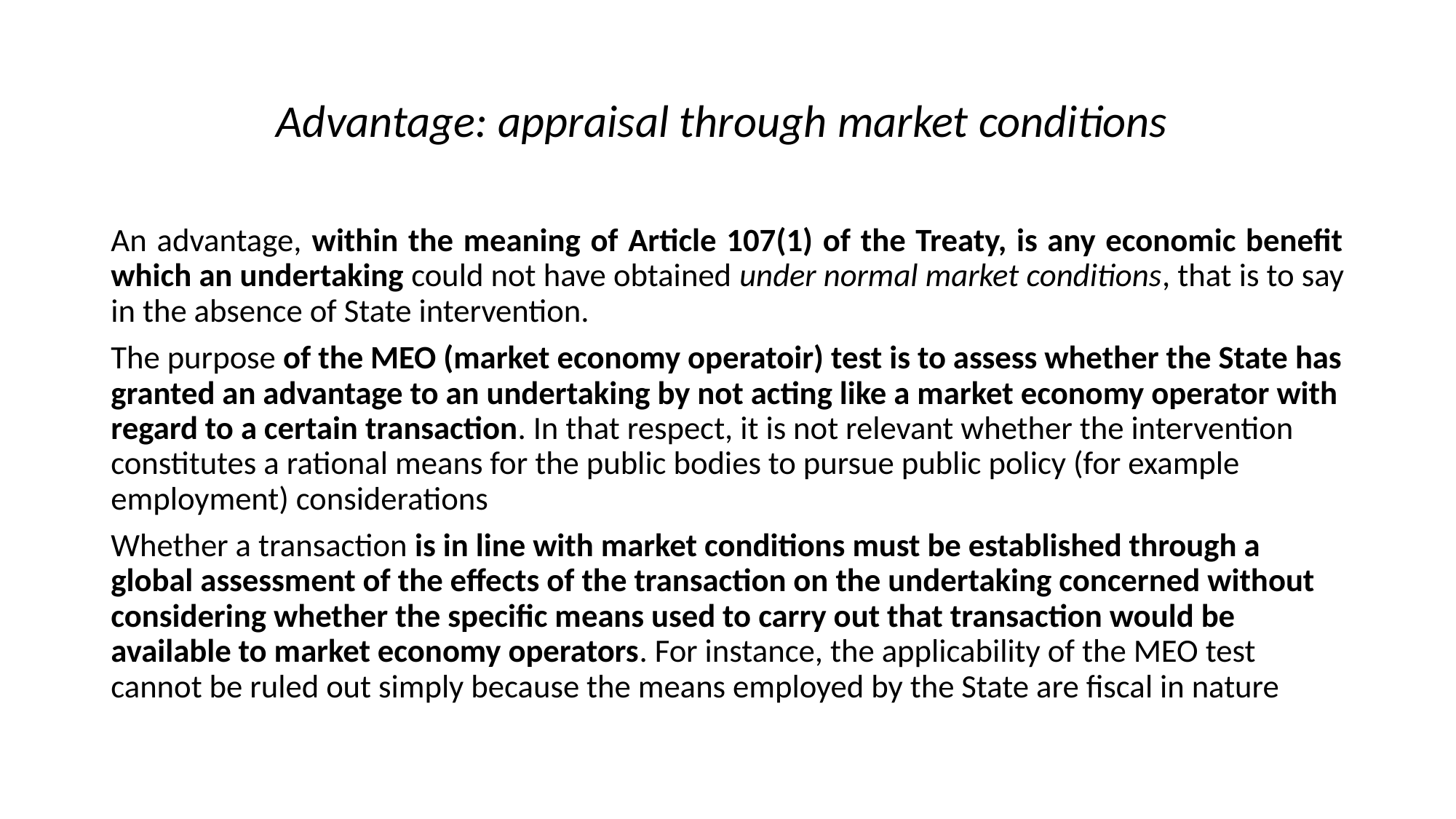

# Advantage: appraisal through market conditions
An advantage, within the meaning of Article 107(1) of the Treaty, is any economic benefit which an undertaking could not have obtained under normal market conditions, that is to say in the absence of State intervention.
The purpose of the MEO (market economy operatoir) test is to assess whether the State has granted an advantage to an undertaking by not acting like a market economy operator with regard to a certain transaction. In that respect, it is not relevant whether the intervention constitutes a rational means for the public bodies to pursue public policy (for example employment) considerations
Whether a transaction is in line with market conditions must be established through a global assessment of the effects of the transaction on the undertaking concerned without considering whether the specific means used to carry out that transaction would be available to market economy operators. For instance, the applicability of the MEO test cannot be ruled out simply because the means employed by the State are fiscal in nature